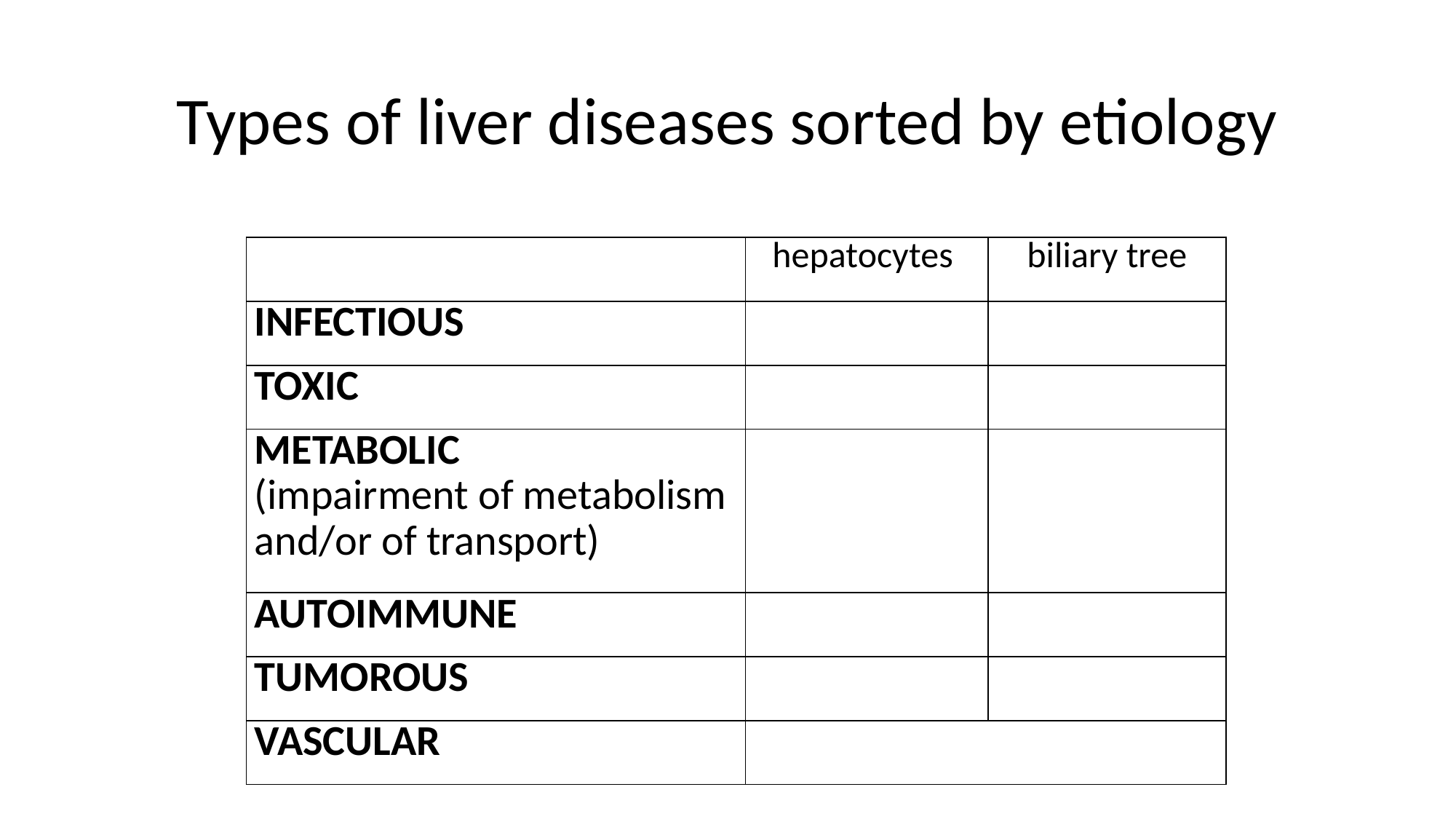

# Types of liver diseases sorted by etiology
|  | hepatocytes | biliary tree |
| --- | --- | --- |
| INFECTIOUS |  |  |
| TOXIC |  |  |
| METABOLIC (impairment of metabolism and/or of transport) |  |  |
| AUTOIMMUNE |  |  |
| TUMOROUS |  |  |
| VASCULAR |  |  |